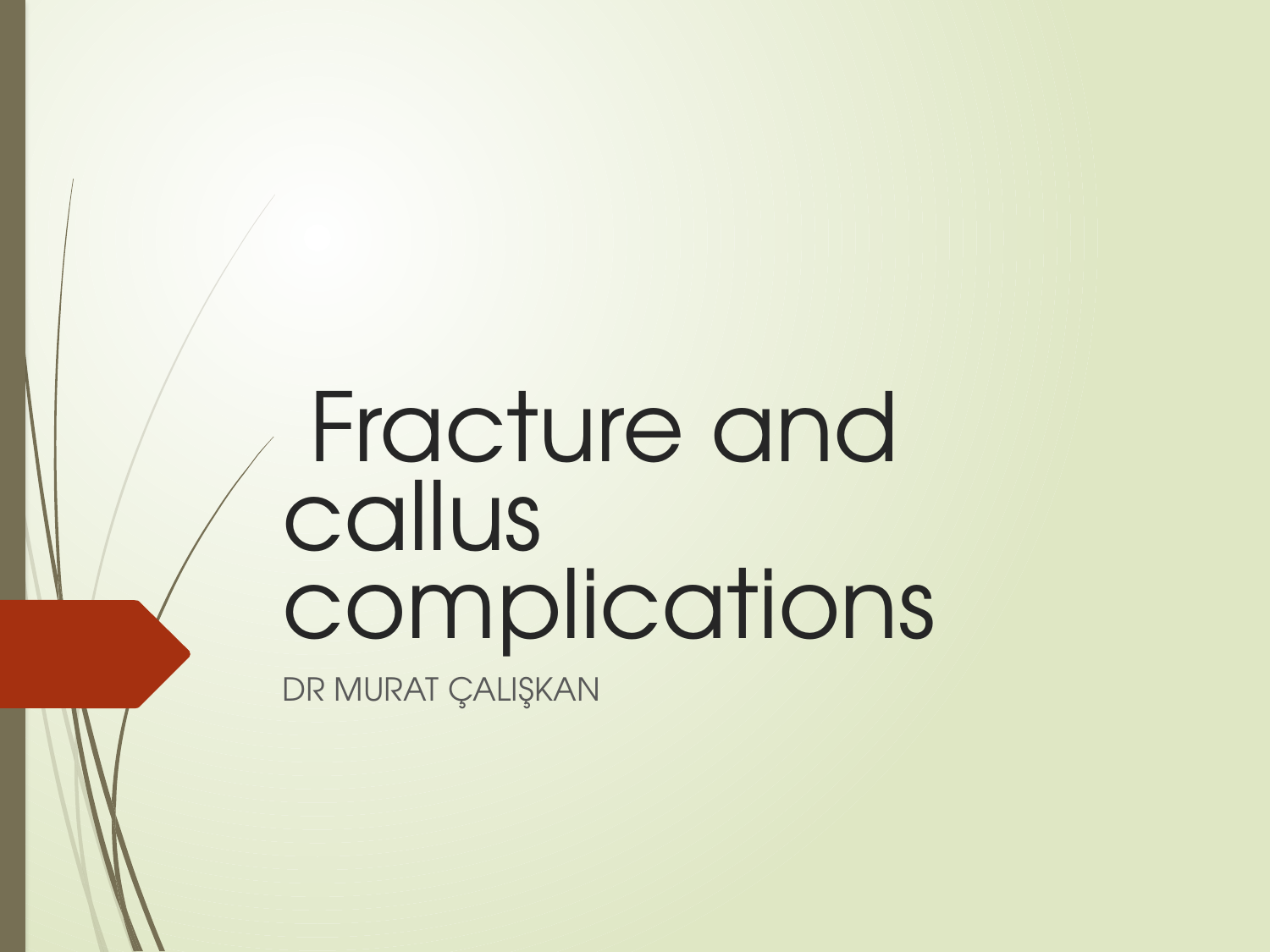

# Fracture and callus complications
DR MURAT ÇALIŞKAN